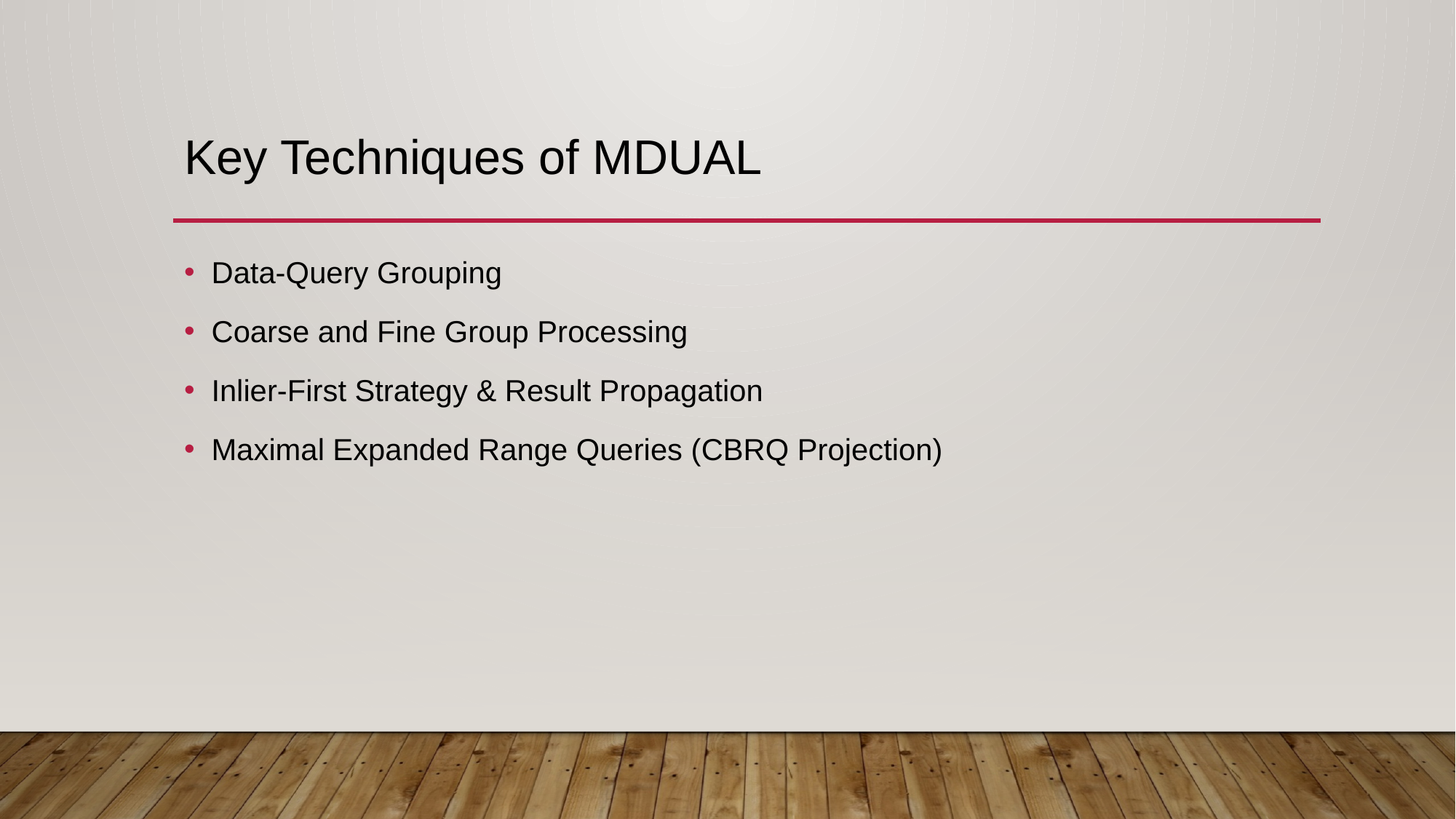

# Key Techniques of MDUAL
Data-Query Grouping
Coarse and Fine Group Processing
Inlier-First Strategy & Result Propagation
Maximal Expanded Range Queries (CBRQ Projection)